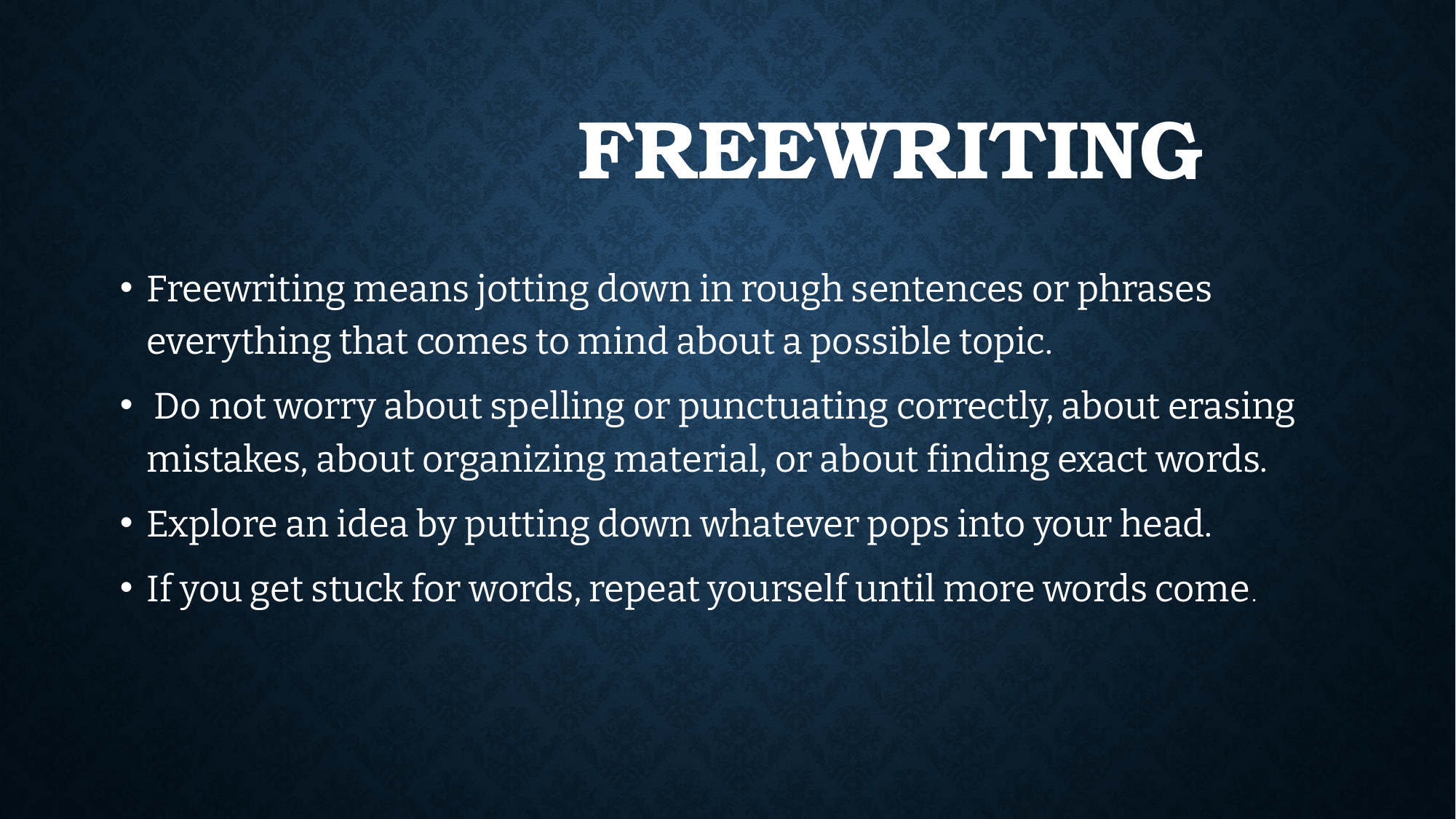

# Freewriting
Freewriting means jotting down in rough sentences or phrases everything that comes to mind about a possible topic.
 Do not worry about spelling or punctuating correctly, about erasing mistakes, about organizing material, or about finding exact words.
Explore an idea by putting down whatever pops into your head.
If you get stuck for words, repeat yourself until more words come.